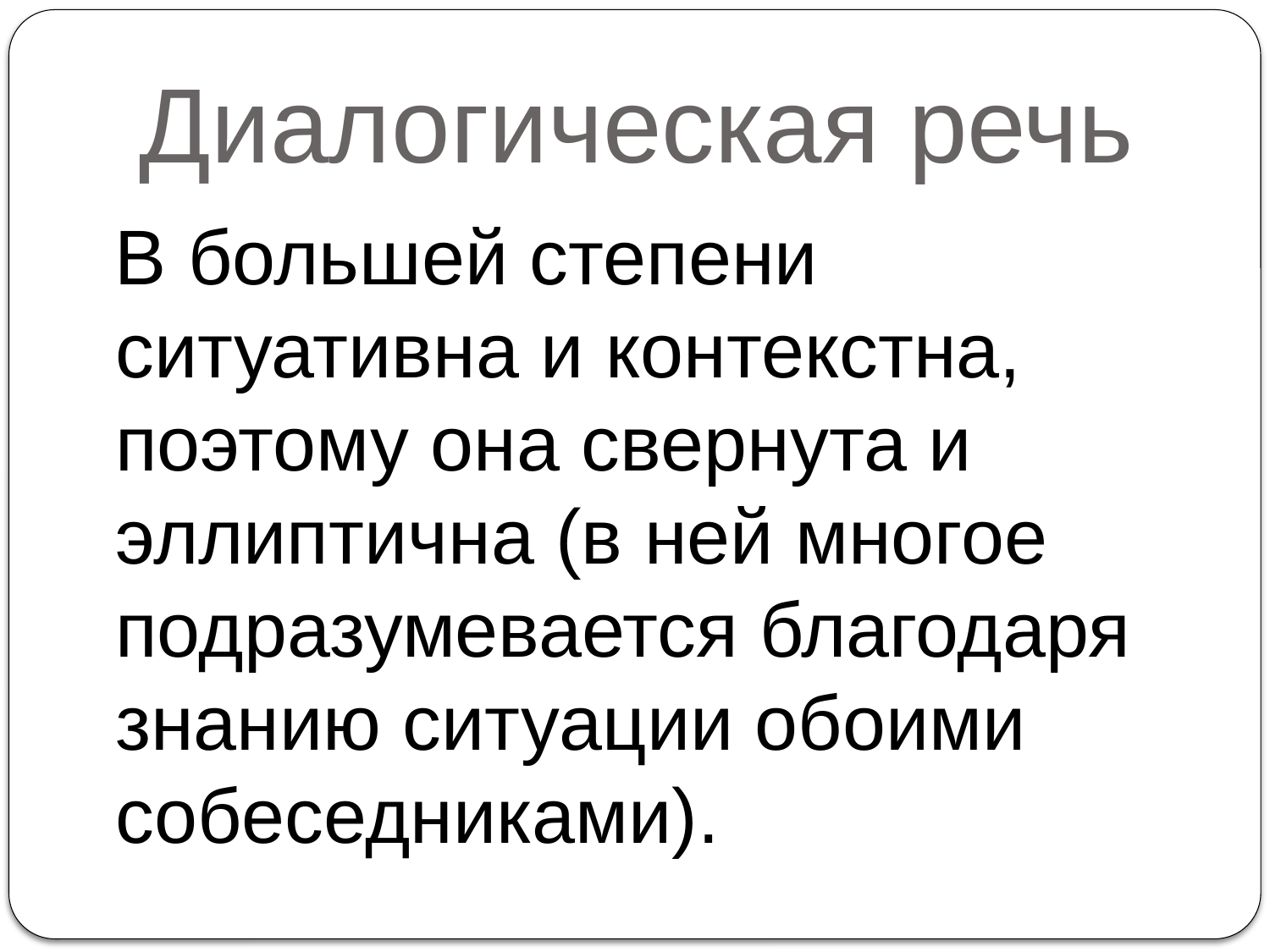

# Диалогическая речь
В большей степени ситуативна и контекстна, поэтому она свернута и эллиптична (в ней многое подразумевается благодаря знанию ситуации обоими собеседниками).